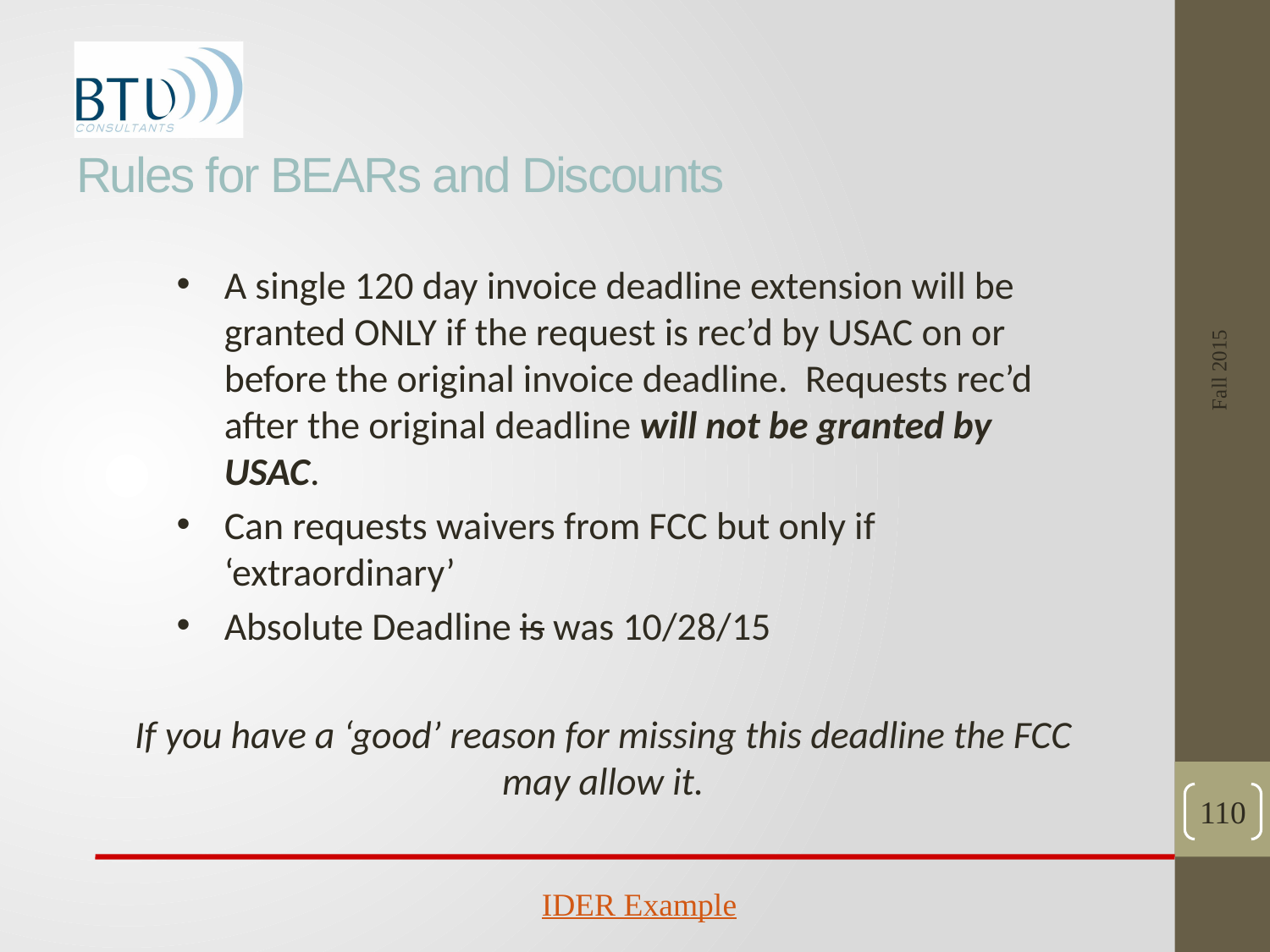

# Rules for BEARs and Discounts
Fall 2015
A single 120 day invoice deadline extension will be granted ONLY if the request is rec’d by USAC on or before the original invoice deadline.  Requests rec’d after the original deadline will not be granted by USAC.
Can requests waivers from FCC but only if ‘extraordinary’
Absolute Deadline is was 10/28/15

If you have a ‘good’ reason for missing this deadline the FCC may allow it.
110
IDER Example